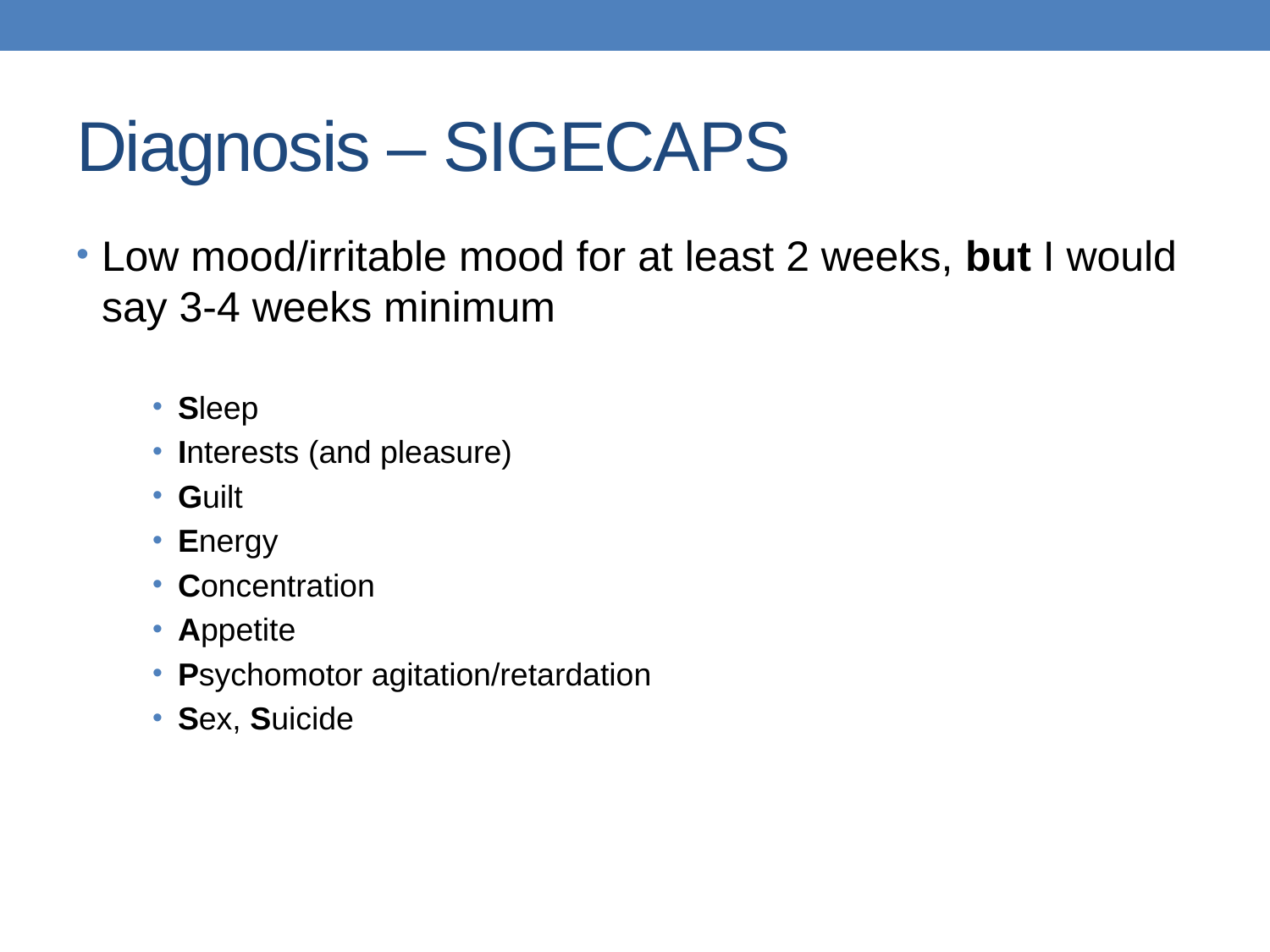

# Diagnosis – SIGECAPS
Low mood/irritable mood for at least 2 weeks, but I would say 3-4 weeks minimum
Sleep
Interests (and pleasure)
Guilt
Energy
Concentration
Appetite
Psychomotor agitation/retardation
Sex, Suicide